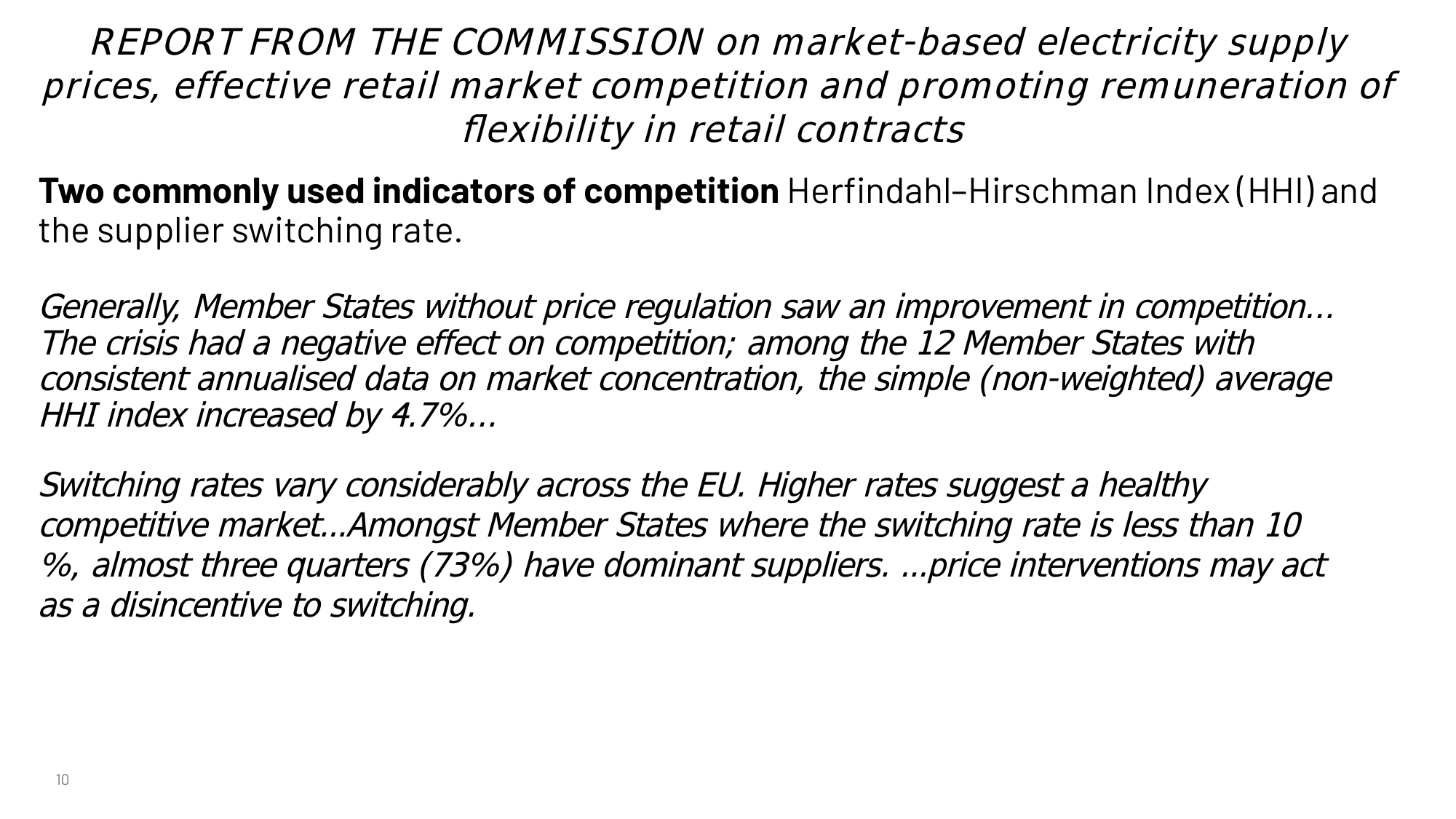

REPORT FROM THE COMMISSION on market-based electricity supply prices, effective retail market competition and promoting remuneration of flexibility in retail contracts
# Two commonly used indicators of competition Herfindahl–Hirschman Index (HHI) and the supplier switching rate. Generally, Member States without price regulation saw an improvement in competition... The crisis had a negative effect on competition; among the 12 Member States with consistent annualised data on market concentration, the simple (non-weighted) average HHI index increased by 4.7%...
Switching rates vary considerably across the EU. Higher rates suggest a healthy competitive market…Amongst Member States where the switching rate is less than 10 %, almost three quarters (73%) have dominant suppliers. …price interventions may act as a disincentive to switching.

10